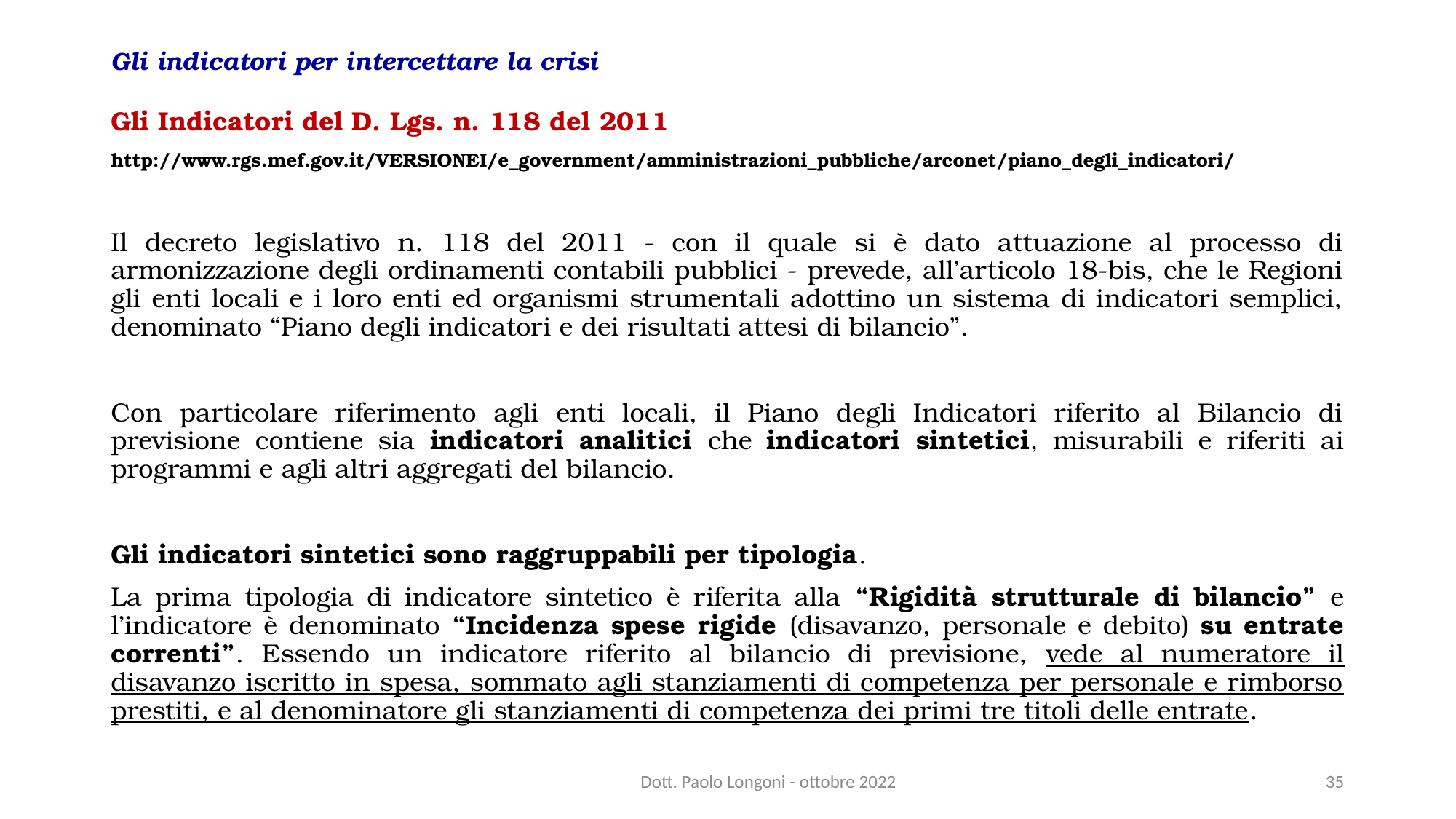

# Gli indicatori per intercettare la crisi
Gli Indicatori del D. Lgs. n. 118 del 2011
http://www.rgs.mef.gov.it/VERSIONEI/e_government/amministrazioni_pubbliche/arconet/piano_degli_indicatori/

Il decreto legislativo n. 118 del 2011 - con il quale si è dato attuazione al processo di armonizzazione degli ordinamenti contabili pubblici - prevede, all’articolo 18-bis, che le Regioni gli enti locali e i loro enti ed organismi strumentali adottino un sistema di indicatori semplici, denominato “Piano degli indicatori e dei risultati attesi di bilancio”.

Con particolare riferimento agli enti locali, il Piano degli Indicatori riferito al Bilancio di previsione contiene sia indicatori analitici che indicatori sintetici, misurabili e riferiti ai programmi e agli altri aggregati del bilancio.

Gli indicatori sintetici sono raggruppabili per tipologia.
La prima tipologia di indicatore sintetico è riferita alla “Rigidità strutturale di bilancio” e l’indicatore è denominato “Incidenza spese rigide (disavanzo, personale e debito) su entrate correnti”. Essendo un indicatore riferito al bilancio di previsione, vede al numeratore il disavanzo iscritto in spesa, sommato agli stanziamenti di competenza per personale e rimborso prestiti, e al denominatore gli stanziamenti di competenza dei primi tre titoli delle entrate.
Dott. Paolo Longoni - ottobre 2022
35